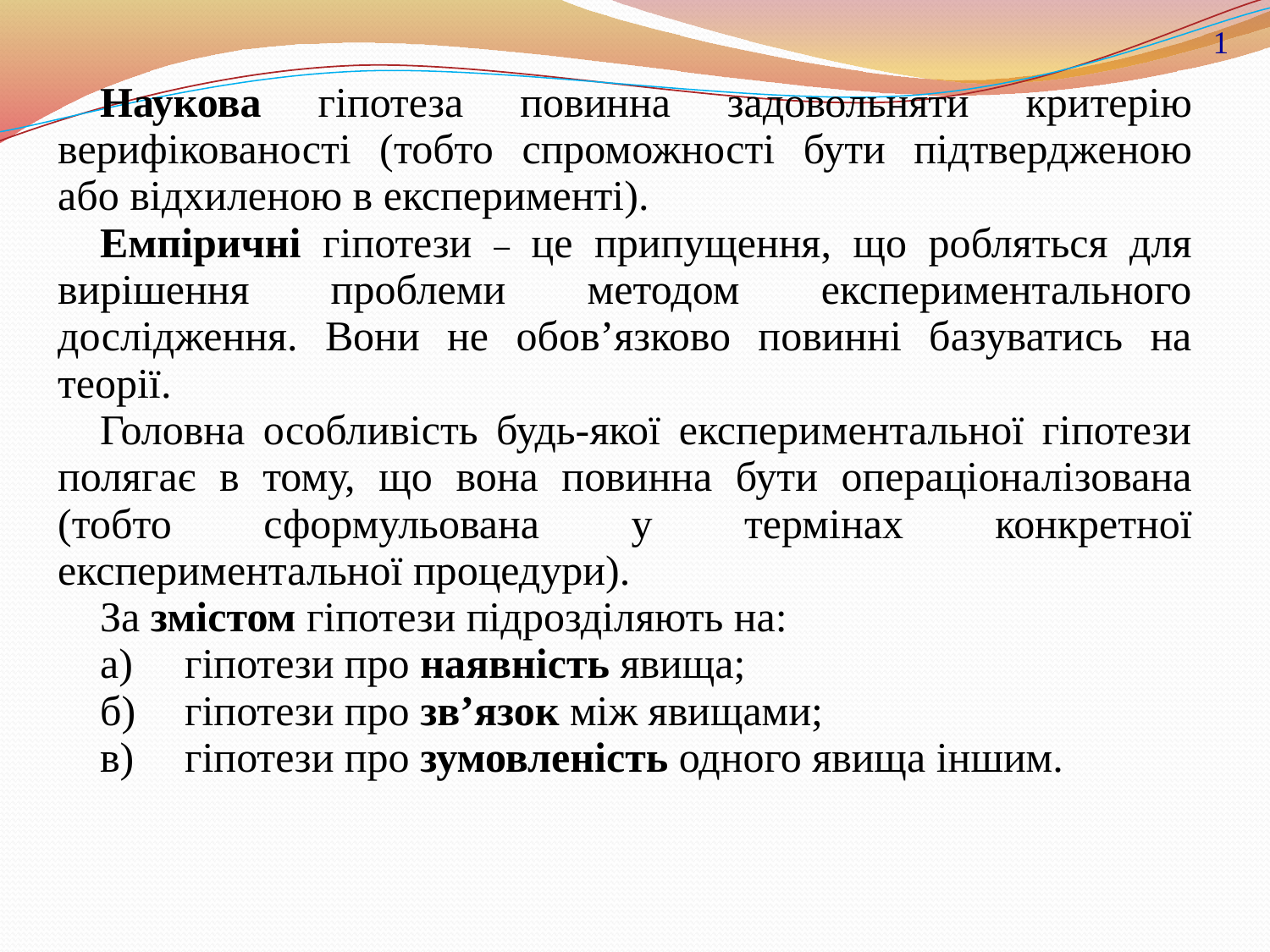

1
| Наукова гіпотеза повинна задовольняти критерію верифікованості (тобто спроможності бути підтвердженою або відхиленою в експерименті). Емпіричні гіпотези – це припущення, що робляться для вирішення проблеми методом експериментального дослідження. Вони не обов’язково повинні базуватись на теорії. Головна особливість будь-якої експериментальної гіпотези полягає в тому, що вона повинна бути операціоналізована (тобто сформульована у термінах конкретної експериментальної процедури). За змістом гіпотези підрозділяють на: а) гіпотези про наявність явища; б) гіпотези про зв’язок між явищами; в) гіпотези про зумовленість одного явища іншим. |
| --- |